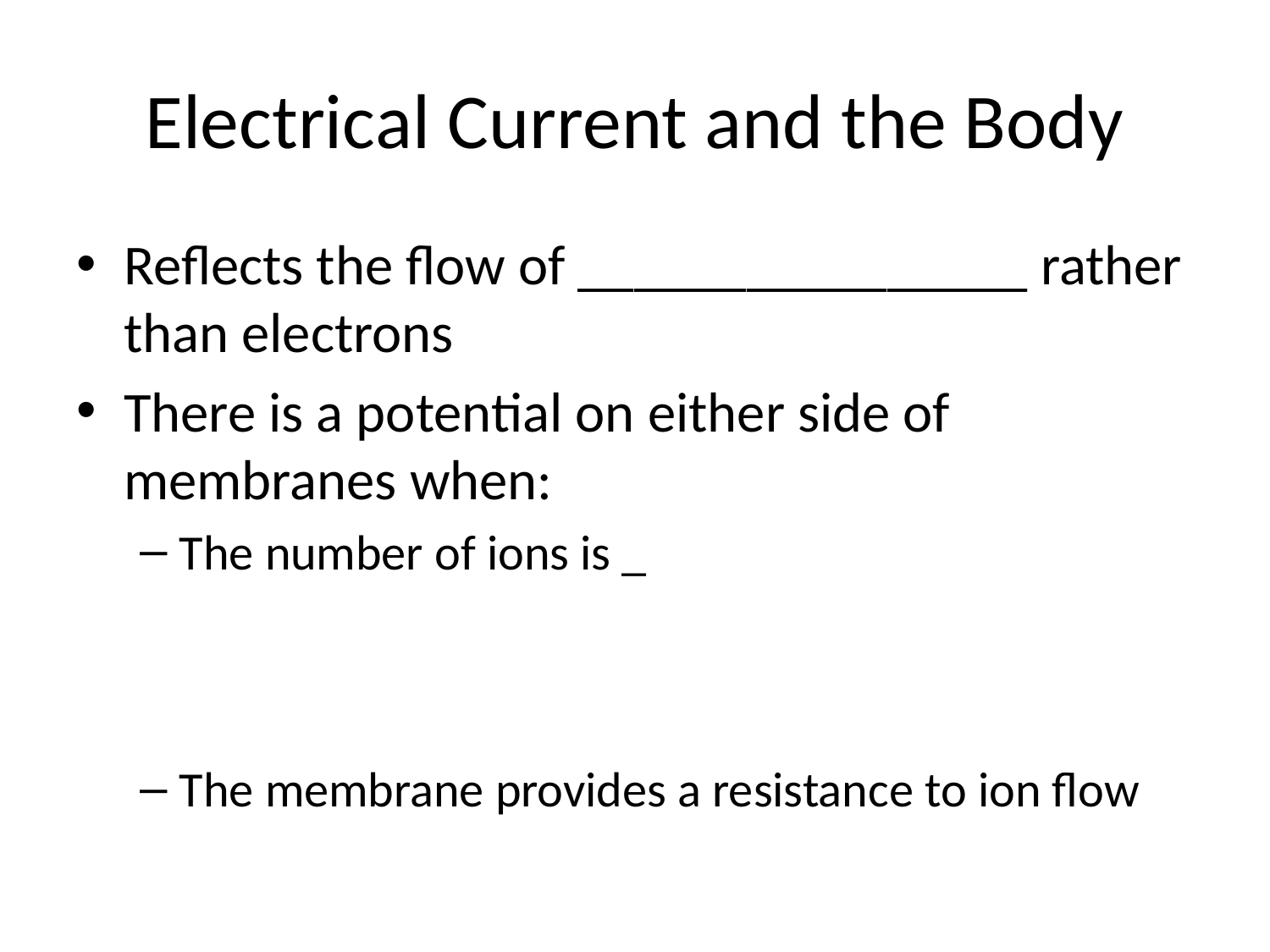

# Electrical Current and the Body
Reflects the flow of ________________ rather than electrons
There is a potential on either side of membranes when:
The number of ions is _

The membrane provides a resistance to ion flow